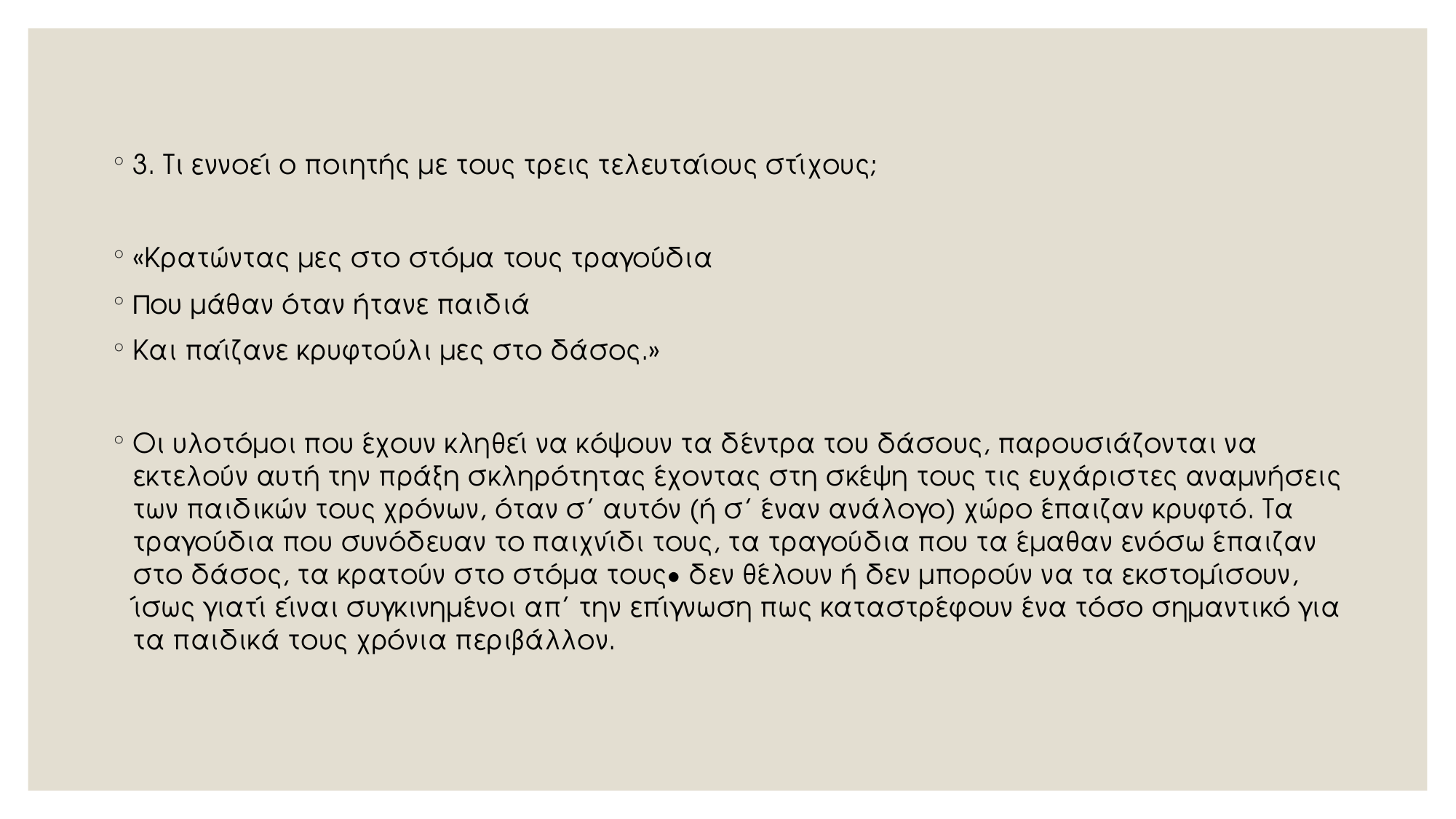

3. Τι εννοεί ο ποιητής με τους τρεις τελευταίους στίχους;

«Κρατώντας μες στο στόμα τους τραγούδια
Που μάθαν όταν ήτανε παιδιά
Και παίζανε κρυφτούλι μες στο δάσος.»

Οι υλοτόμοι που έχουν κληθεί να κόψουν τα δέντρα του δάσους, παρουσιάζονται να εκτελούν αυτή την πράξη σκληρότητας έχοντας στη σκέψη τους τις ευχάριστες αναμνήσεις των παιδικών τους χρόνων, όταν σ’ αυτόν (ή σ’ έναν ανάλογο) χώρο έπαιζαν κρυφτό. Τα τραγούδια που συνόδευαν το παιχνίδι τους, τα τραγούδια που τα έμαθαν ενόσω έπαιζαν στο δάσος, τα κρατούν στο στόμα τους∙ δεν θέλουν ή δεν μπορούν να τα εκστομίσουν, ίσως γιατί είναι συγκινημένοι απ’ την επίγνωση πως καταστρέφουν ένα τόσο σημαντικό για τα παιδικά τους χρόνια περιβάλλον.